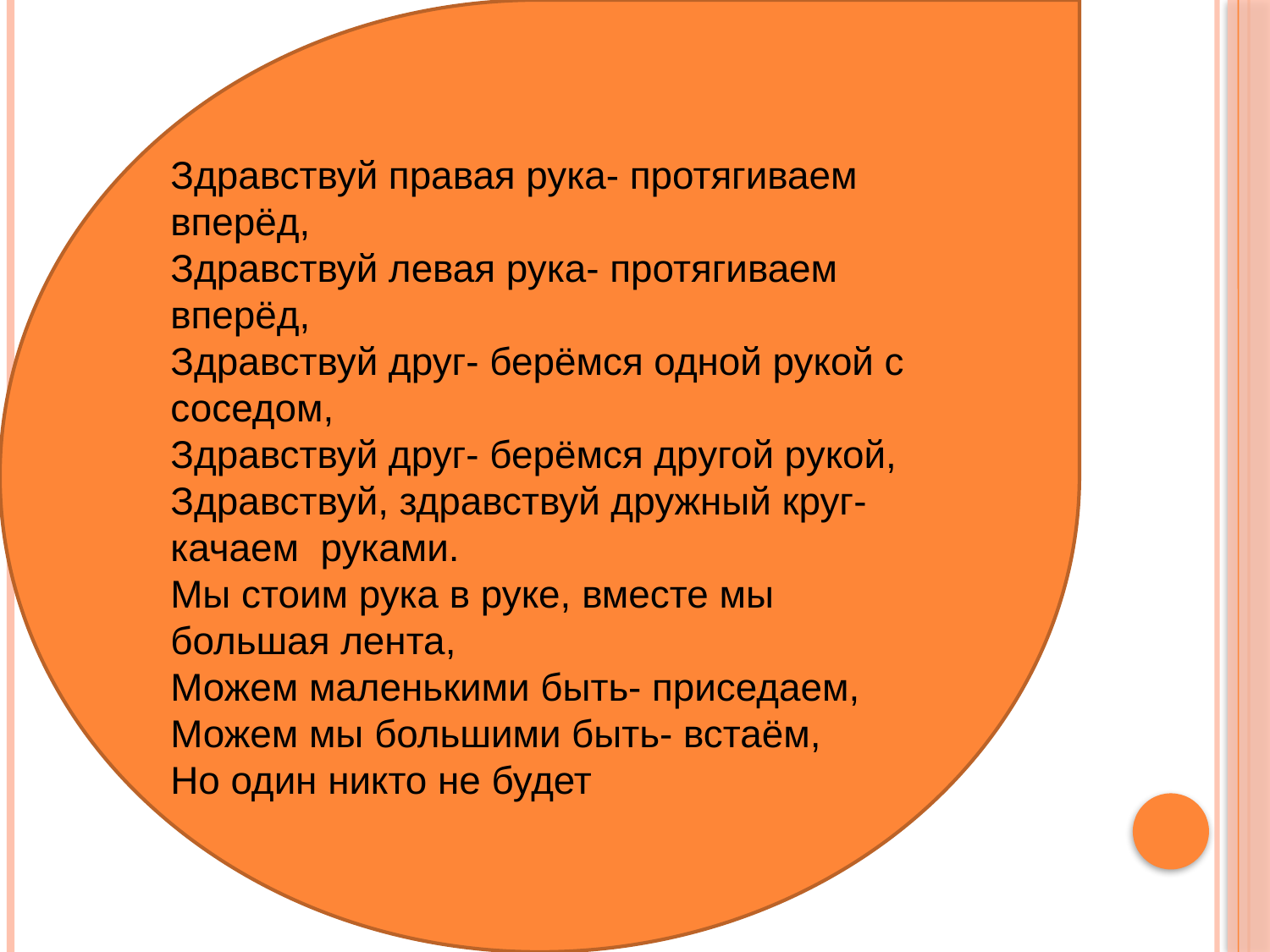

Здравствуй правая рука- протягиваем вперёд,
Здравствуй левая рука- протягиваем вперёд,
Здравствуй друг- берёмся одной рукой с соседом,
Здравствуй друг- берёмся другой рукой,
Здравствуй, здравствуй дружный круг- качаем  руками.
Мы стоим рука в руке, вместе мы большая лента,
Можем маленькими быть- приседаем,
Можем мы большими быть- встаём,
Но один никто не будет